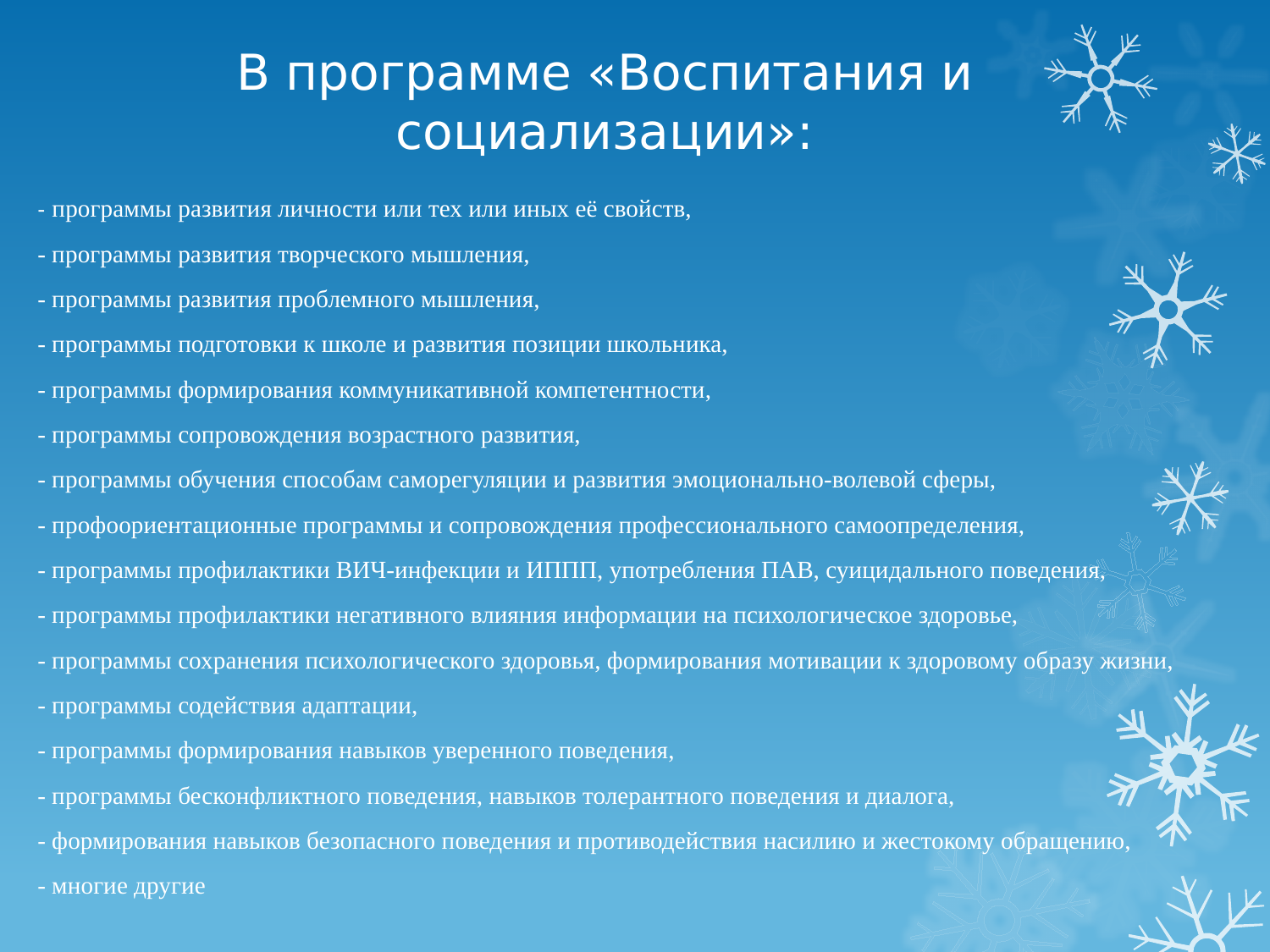

# В программе «Воспитания и социализации»:
- программы развития личности или тех или иных её свойств,
- программы развития творческого мышления,
- программы развития проблемного мышления,
- программы подготовки к школе и развития позиции школьника,
- программы формирования коммуникативной компетентности,
- программы сопровождения возрастного развития,
- программы обучения способам саморегуляции и развития эмоционально-волевой сферы,
- профоориентационные программы и сопровождения профессионального самоопределения,
- программы профилактики ВИЧ-инфекции и ИППП, употребления ПАВ, суицидального поведения,
- программы профилактики негативного влияния информации на психологическое здоровье,
- программы сохранения психологического здоровья, формирования мотивации к здоровому образу жизни,
- программы содействия адаптации,
- программы формирования навыков уверенного поведения,
- программы бесконфликтного поведения, навыков толерантного поведения и диалога,
- формирования навыков безопасного поведения и противодействия насилию и жестокому обращению,
- многие другие